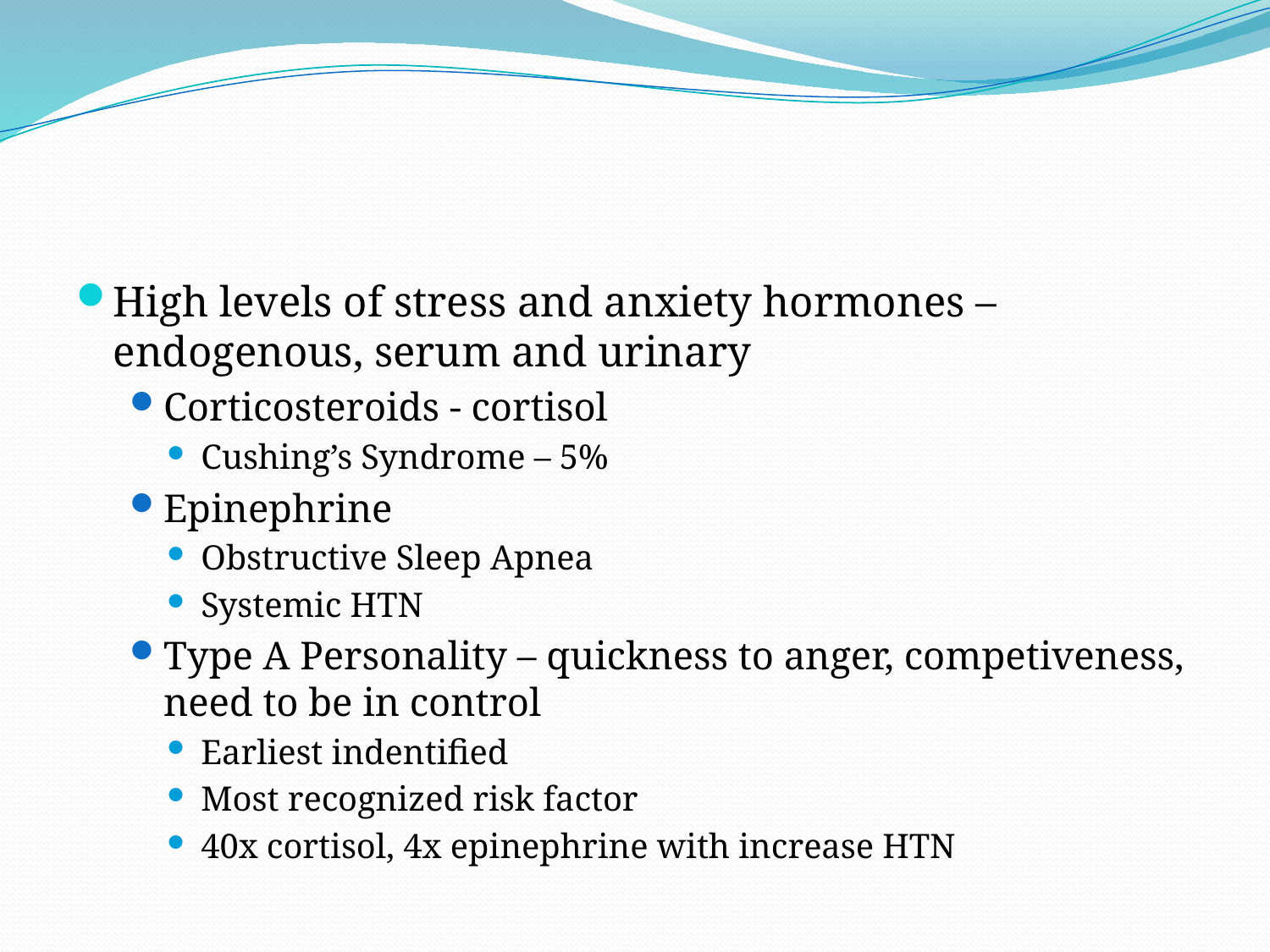

#
High levels of stress and anxiety hormones – endogenous, serum and urinary
Corticosteroids - cortisol
Cushing’s Syndrome – 5%
Epinephrine
Obstructive Sleep Apnea
Systemic HTN
Type A Personality – quickness to anger, competiveness, need to be in control
Earliest indentified
Most recognized risk factor
40x cortisol, 4x epinephrine with increase HTN